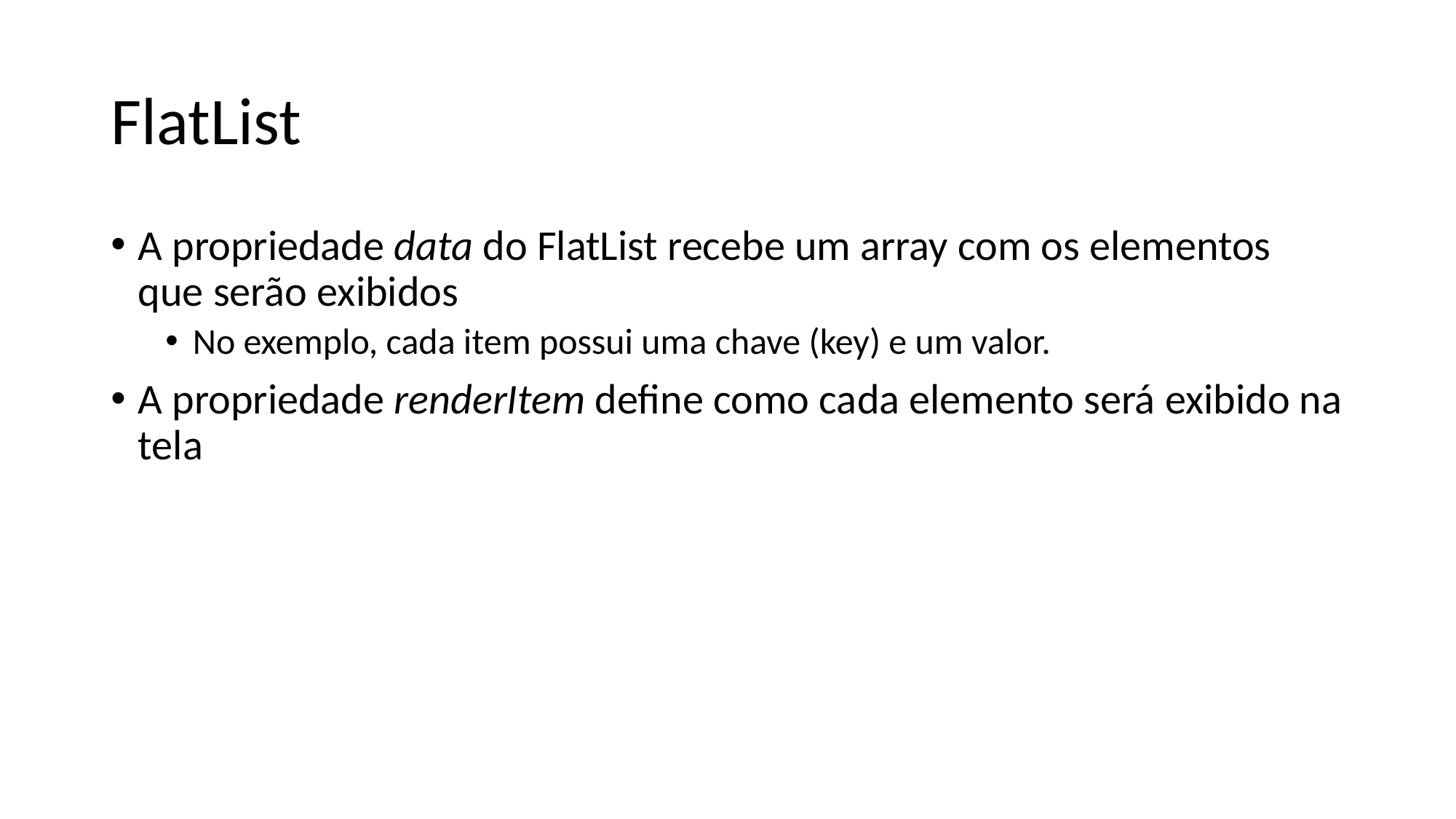

# FlatList
A propriedade data do FlatList recebe um array com os elementos que serão exibidos
No exemplo, cada item possui uma chave (key) e um valor.
A propriedade renderItem define como cada elemento será exibido na tela